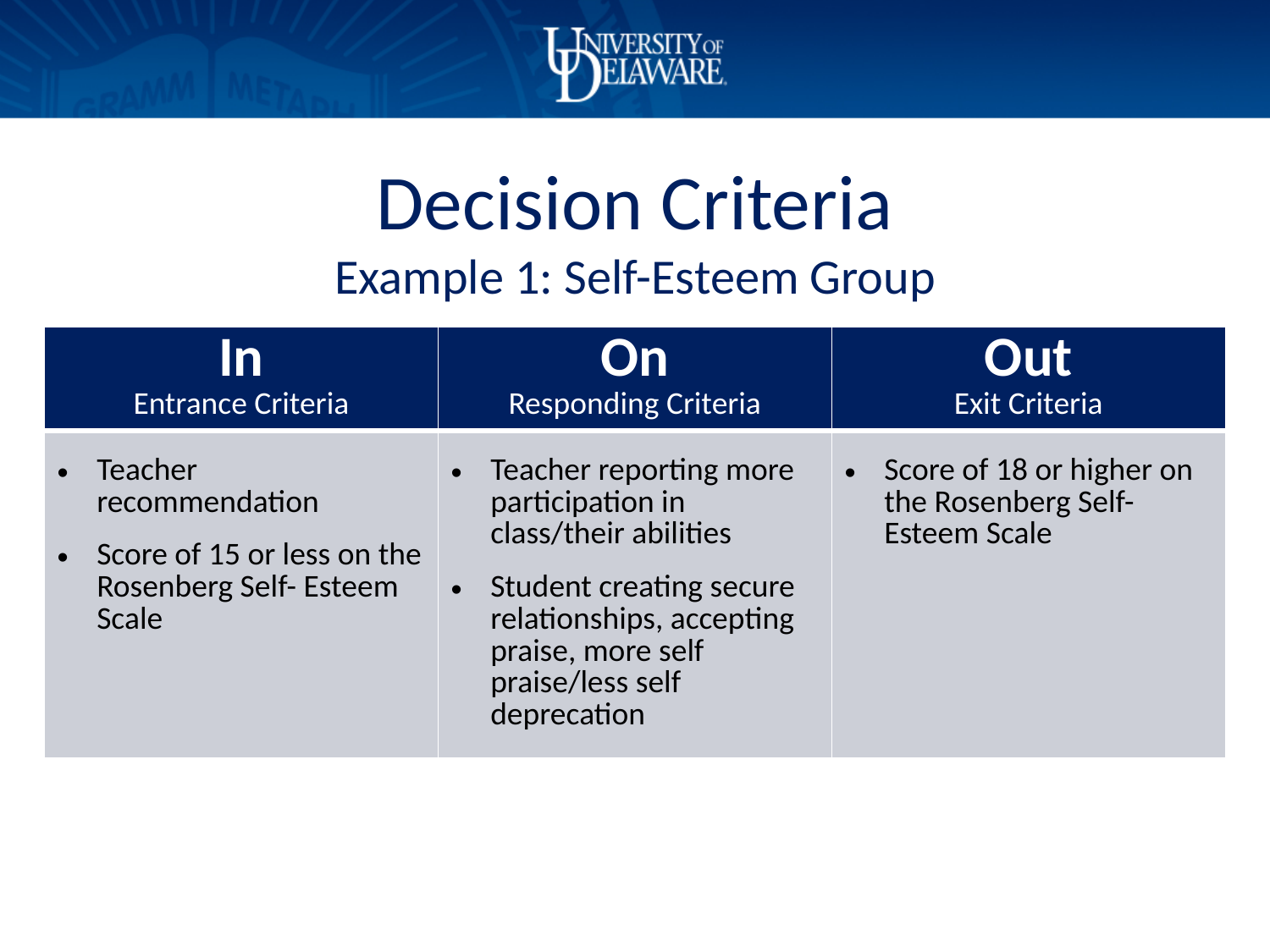

# Decision Criteria Example 1: Self-Esteem Group
| In Entrance Criteria | On Responding Criteria | Out Exit Criteria |
| --- | --- | --- |
| Teacher recommendation Score of 15 or less on the Rosenberg Self- Esteem Scale | Teacher reporting more participation in class/their abilities Student creating secure relationships, accepting praise, more self praise/less self deprecation | Score of 18 or higher on the Rosenberg Self-Esteem Scale |